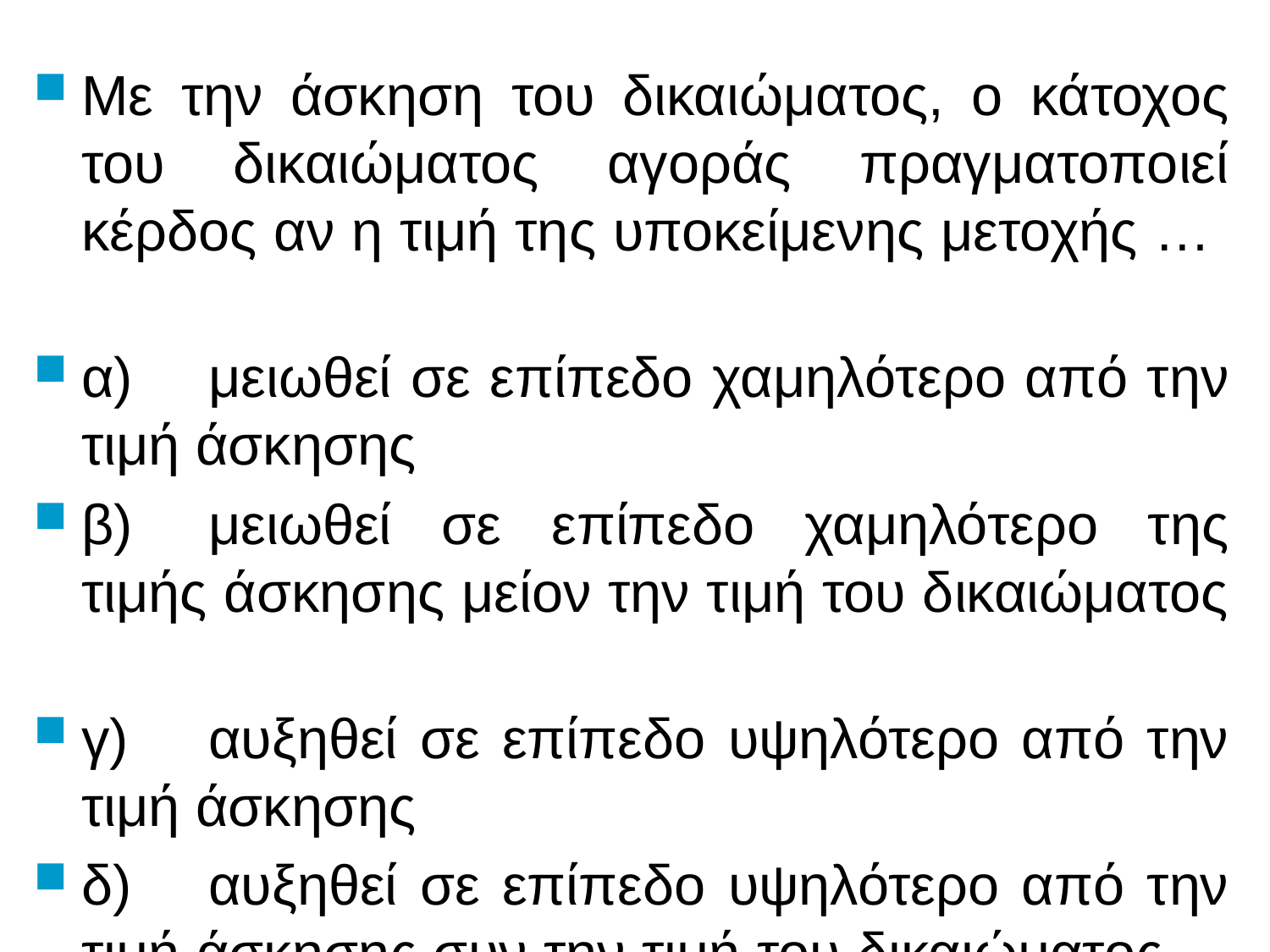

# Με την άσκηση του δικαιώματος, ο κάτοχος του δικαιώματος αγοράς πραγματοποιεί κέρδος αν η τιμή της υποκείμενης μετοχής …
α)	μειωθεί σε επίπεδο χαμηλότερο από την τιμή άσκησης
β)	μειωθεί σε επίπεδο χαμηλότερο της τιμής άσκησης μείον την τιμή του δικαιώματος
γ)	αυξηθεί σε επίπεδο υψηλότερο από την τιμή άσκησης
δ)	αυξηθεί σε επίπεδο υψηλότερο από την τιμή άσκησης συν την τιμή του δικαιώματος          +